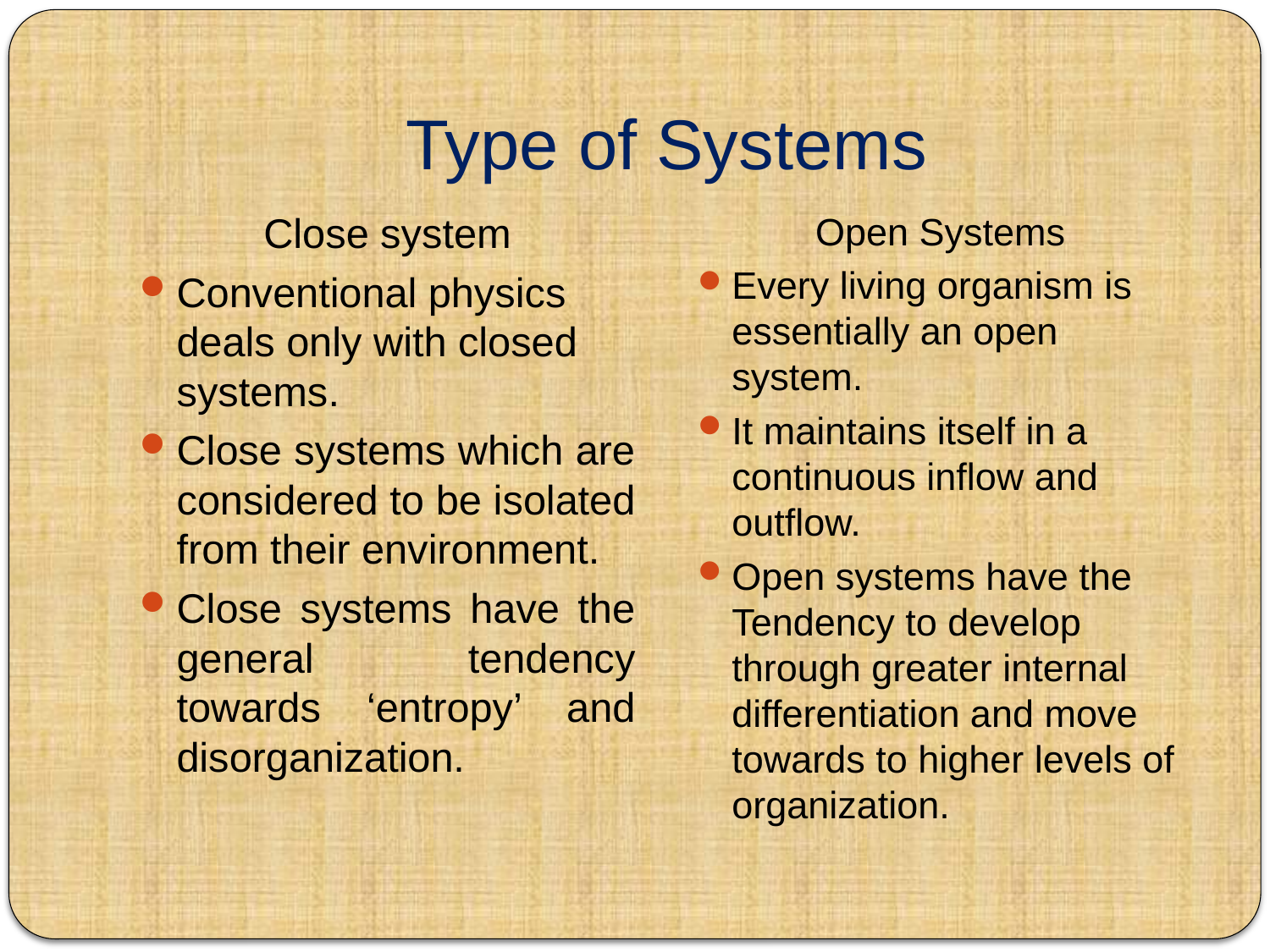

# Type of Systems
Close system
Conventional physics deals only with closed systems.
Close systems which are considered to be isolated from their environment.
Close systems have the general tendency towards ‘entropy’ and disorganization.

Open Systems
Every living organism is essentially an open system.
It maintains itself in a continuous inflow and outflow.
Open systems have the Tendency to develop through greater internal differentiation and move towards to higher levels of organization.